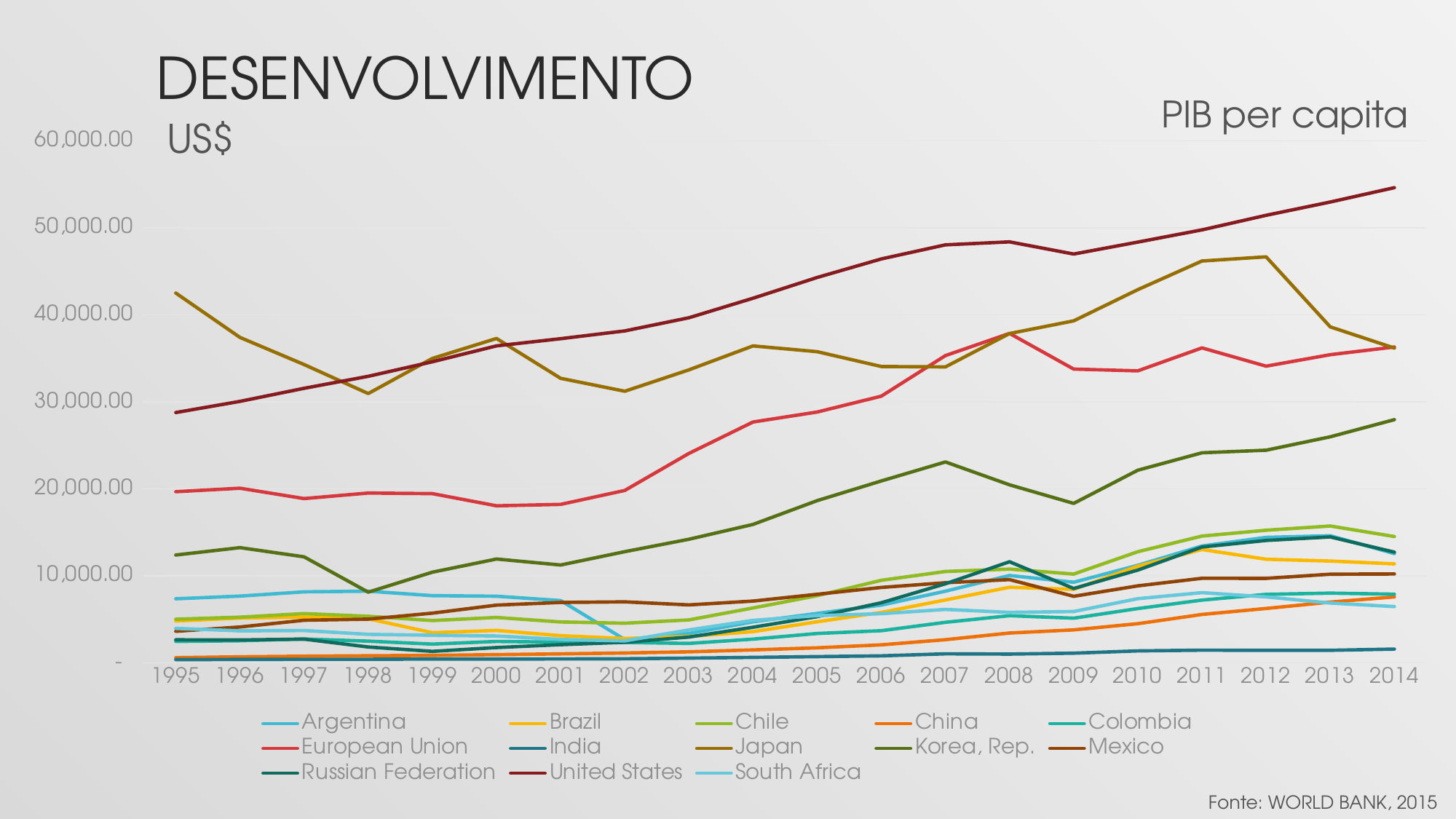

# desenvolvimento
PIB per capita
US$

### Chart

| Category | Argentina | Brazil | Chile | China | Colombia | European Union | India | Japan | Korea, Rep. | Mexico | Russian Federation | United States | South Africa |
|---|---|---|---|---|---|---|---|---|---|---|---|---|---|
| 1995 | 7373.427402880049 | 4827.327608821302 | 5026.720634263152 | 607.5685554747477 | 2470.683382614875 | 19683.125583664252 | 381.52689213174335 | 42522.066590605355 | 12403.913223895976 | 3640.8334188728227 | 2665.72234701907 | 28782.175020091785 | 3973.9323828142383 |
| 1996 | 7683.573847908238 | 5163.26581269664 | 5263.191366381455 | 707.0297372867774 | 2553.549618422356 | 20084.110552212685 | 408.24139136933235 | 37422.86414290745 | 13254.637400139512 | 4131.805705932166 | 2643.9071360758 | 30068.2272062481 | 3690.178479051644 |
| 1997 | 8172.665235343061 | 5279.150475216161 | 5674.1530081464925 | 778.9439348544205 | 2759.952882463428 | 18891.66863250106 | 424.0860933596173 | 34304.148971226416 | 12196.769780235883 | 4907.333151686274 | 2737.55666234068 | 31572.690229849224 | 3728.333991860822 |
| 1998 | 8248.764719902649 | 5083.626494925436 | 5367.211823647624 | 825.5479152019051 | 2509.139908028611 | 19529.010949241845 | 421.8219243517376 | 30969.738032770758 | 8133.731245200258 | 5038.629774709591 | 1834.84693733287 | 32949.1977640346 | 3288.2037652564172 |
| 1999 | 7736.37257792733 | 3476.080826278458 | 4872.692148292194 | 869.654851617537 | 2164.432876456193 | 19460.81906802178 | 451.0894912155381 | 35004.06127190442 | 10432.210803657013 | 5722.122138573045 | 1330.75146395036 | 34620.928899082566 | 3183.149769062022 |
| 2000 | 7669.273708584344 | 3738.719411720483 | 5229.177097709484 | 954.552243301748 | 2472.197775855193 | 18063.397061489683 | 452.41358466967574 | 37299.64412912927 | 11947.57724724436 | 6649.716534215743 | 1771.58660190996 | 36449.85511553486 | 3099.1316136959676 |
| 2001 | 7170.689698193574 | 3136.496733424717 | 4709.923399818466 | 1047.4818948092181 | 2395.8565221940353 | 18227.579360695723 | 460.8263609857816 | 32716.41867488975 | 11255.947889445213 | 6952.289039304786 | 2100.36238594042 | 37273.61810341762 | 2705.7802044795817 |
| 2002 | 2693.1060194977167 | 2810.2307896012085 | 4566.523325698411 | 1141.7635056209162 | 2355.7257525168206 | 19826.18225328676 | 480.6216076491212 | 31235.58818439138 | 12788.580180517678 | 7023.787275946925 | 2375.05904394498 | 38166.03784078122 | 2535.490042105645 |
| 2003 | 3382.900812409768 | 3044.255026691615 | 4948.748179815005 | 1280.5971813153242 | 2246.257647880112 | 24080.921065108643 | 557.8973658864937 | 33690.93772971542 | 14219.193585600875 | 6673.166973804072 | 2975.13277834925 | 39677.19834810584 | 3799.439553968753 |
| 2004 | 4732.803709177993 | 3597.978835653129 | 6323.757639961047 | 1498.1737956253212 | 2740.24986649308 | 27697.88935127494 | 640.6012350204732 | 36441.50449394221 | 15921.93919744128 | 7115.121768727171 | 4102.37229354879 | 41921.80976178921 | 4892.039054847414 |
| 2005 | 5694.419248756388 | 4733.183546217173 | 7728.611897413566 | 1740.093186437293 | 3386.0254776104052 | 28843.613366670415 | 729.0010014704189 | 35781.1700525965 | 18657.521860421864 | 7893.968233756527 | 5323.46603375814 | 44307.92058486028 | 5444.075846163858 |
| 2006 | 6649.413534003384 | 5809.117873965579 | 9500.83516202761 | 2082.1833625010204 | 3709.0769144106303 | 30665.803271219916 | 816.7337761991795 | 34075.97894941114 | 20917.029890907295 | 8680.603880326153 | 6920.19439783608 | 46437.06711730648 | 5660.116973802005 |
| 2007 | 8250.244684000834 | 7241.078950127925 | 10513.540709255005 | 2673.2941909354004 | 4674.211710177186 | 35330.00155297866 | 1050.0248011234867 | 34033.70125493611 | 23101.51117878452 | 9222.88399705249 | 9101.25670608893 | 48061.53766133534 | 6153.65516668126 |
| 2008 | 10054.111771748067 | 8700.613338735053 | 10791.020185246734 | 3441.2213545702066 | 5433.70641243197 | 37880.668423299925 | 1022.5775919526062 | 37865.61803138744 | 20474.887468475226 | 9578.570566759297 | 11635.2742379874 | 48401.42734038991 | 5811.618944361124 |
| 2009 | 9277.425945026831 | 8462.38911706762 | 10217.314025836773 | 3800.474541612767 | 5148.411343639393 | 33781.66302434015 | 1124.5194455078797 | 39322.60472841144 | 18338.70636602555 | 7661.208412782613 | 8562.81369695399 | 47001.55534968175 | 5912.143179417826 |
| 2010 | 11227.838496084758 | 11124.076882360663 | 12785.051874944656 | 4514.940520133805 | 6250.654499791471 | 33575.55097255666 | 1387.8800840127521 | 42909.234152354366 | 22151.209124362907 | 8861.493697306974 | 10674.9972024184 | 48374.056456596576 | 7389.960263616524 |
| 2011 | 13439.941456300354 | 13042.1977016266 | 14582.170519248783 | 5574.187093369024 | 7227.770829556441 | 36218.34974838529 | 1471.6584392403026 | 46203.70951898359 | 24155.82930441961 | 9730.277752743288 | 13323.8833754364 | 49781.35749013402 | 8080.86524339041 |
| 2012 | 14436.600090509568 | 11922.704678025306 | 15253.330825956948 | 6264.643877939925 | 7885.061292302139 | 34114.52820666133 | 1449.6648745246284 | 46679.26543223026 | 24453.971346307222 | 9721.062644030293 | 14078.8305693118 | 51456.65872803528 | 7592.1579969926825 |
| 2013 | 14623.478685172815 | 11711.063337313533 | 15741.711657950094 | 6991.853865644468 | 8027.978159701075 | 35435.485613133016 | 1455.1021914208454 | 38633.7080591795 | 25997.880658931597 | 10200.805832132437 | 14487.2798702588 | 52980.04362631189 | 6886.290405589267 |
| 2014 | 12568.569815279661 | 11384.618136944808 | 14528.325811268187 | 7593.881891347259 | 7903.925773116468 | 36317.3423455944 | 1595.7043867870475 | 36194.415613442725 | 27970.49426156244 | 10230.182502849138 | 12735.9184024927 | 54629.49516789116 | 6477.860091587316 |
Fonte: WORLD BANK, 2015